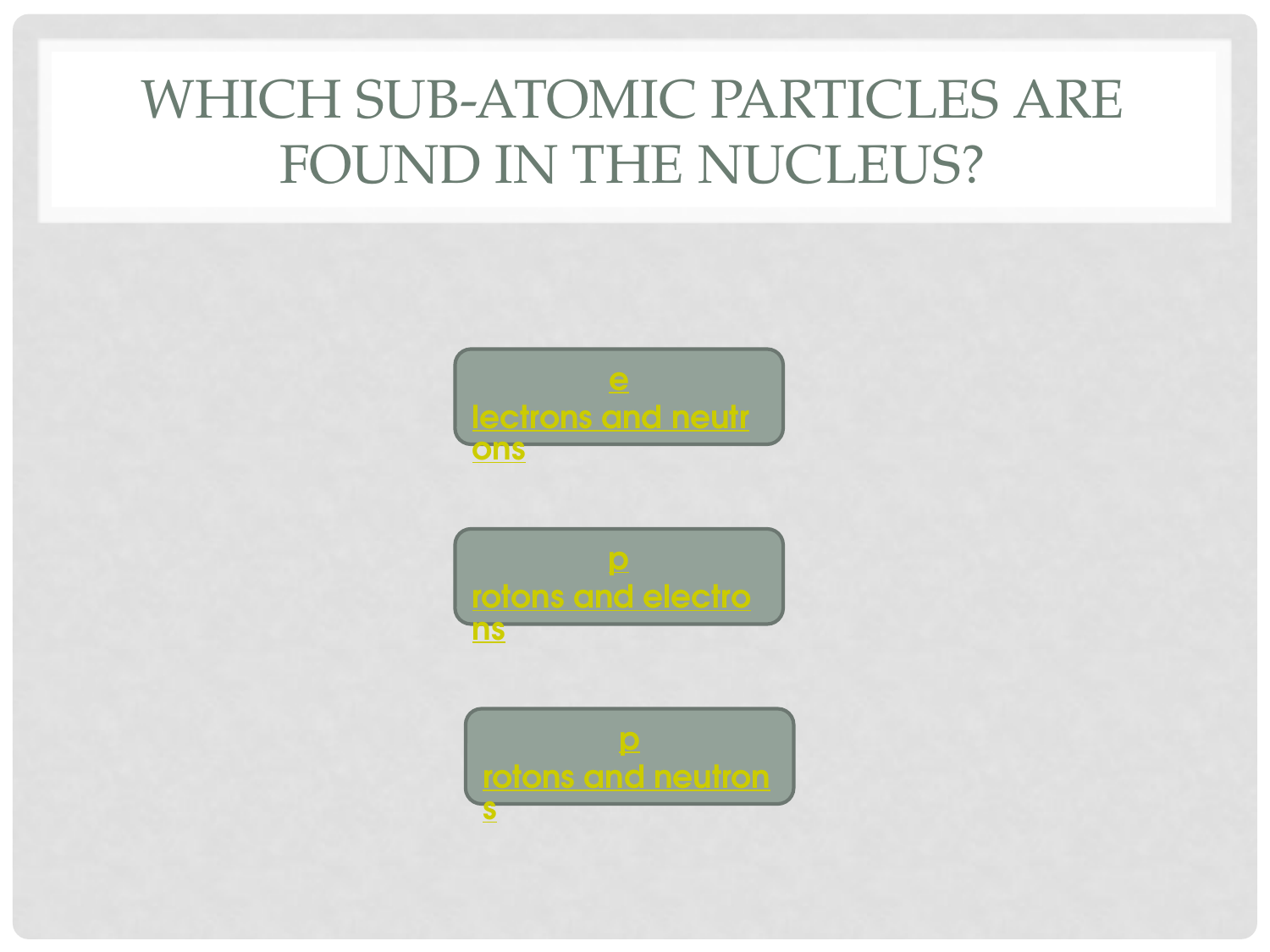

# Which sub-atomic particles are found in the nucleus?
electrons and neutrons
protons and electrons
protons and neutrons